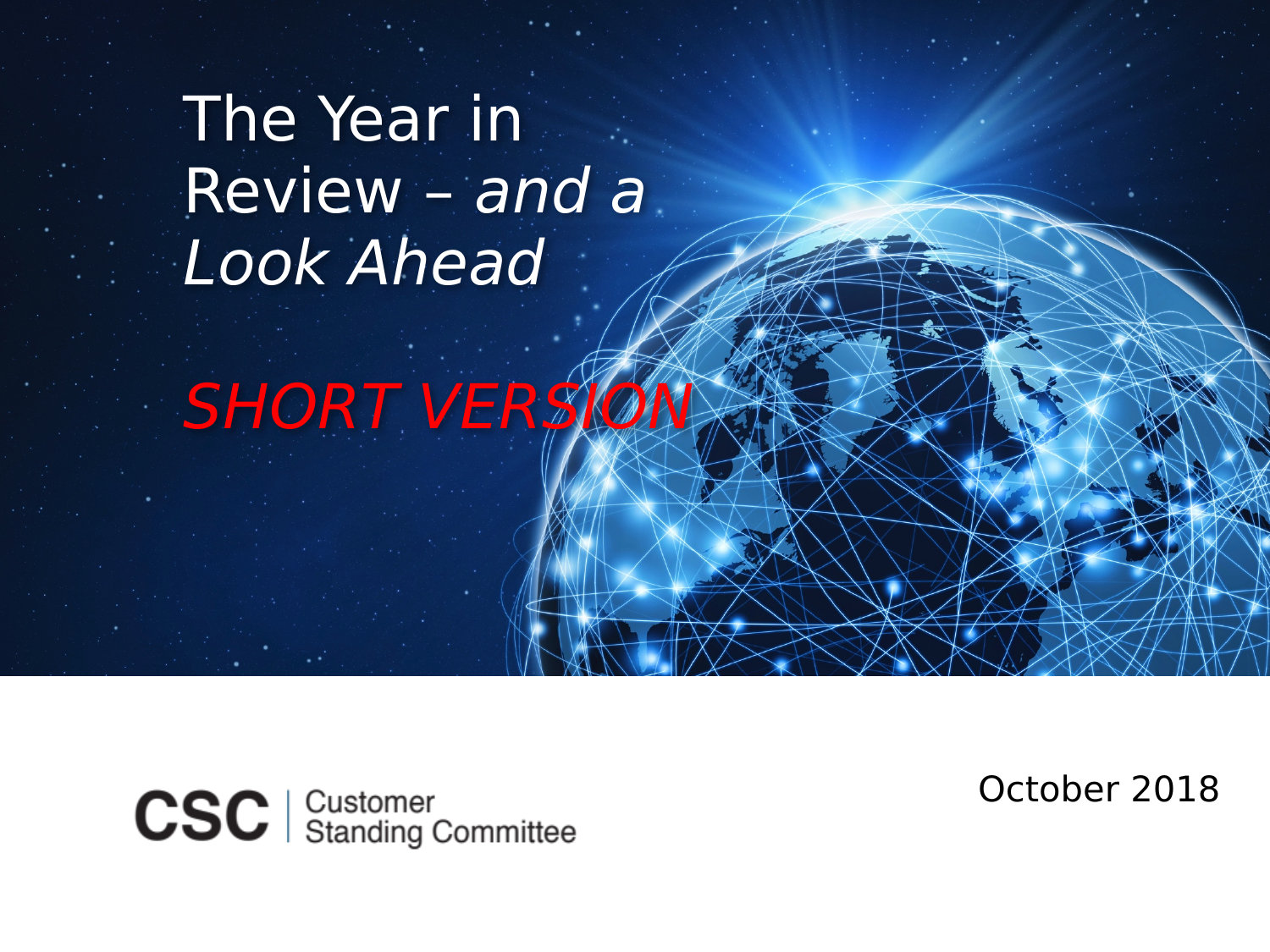

# The Year in Review – and a Look Ahead SHORT VERSION
October 2018